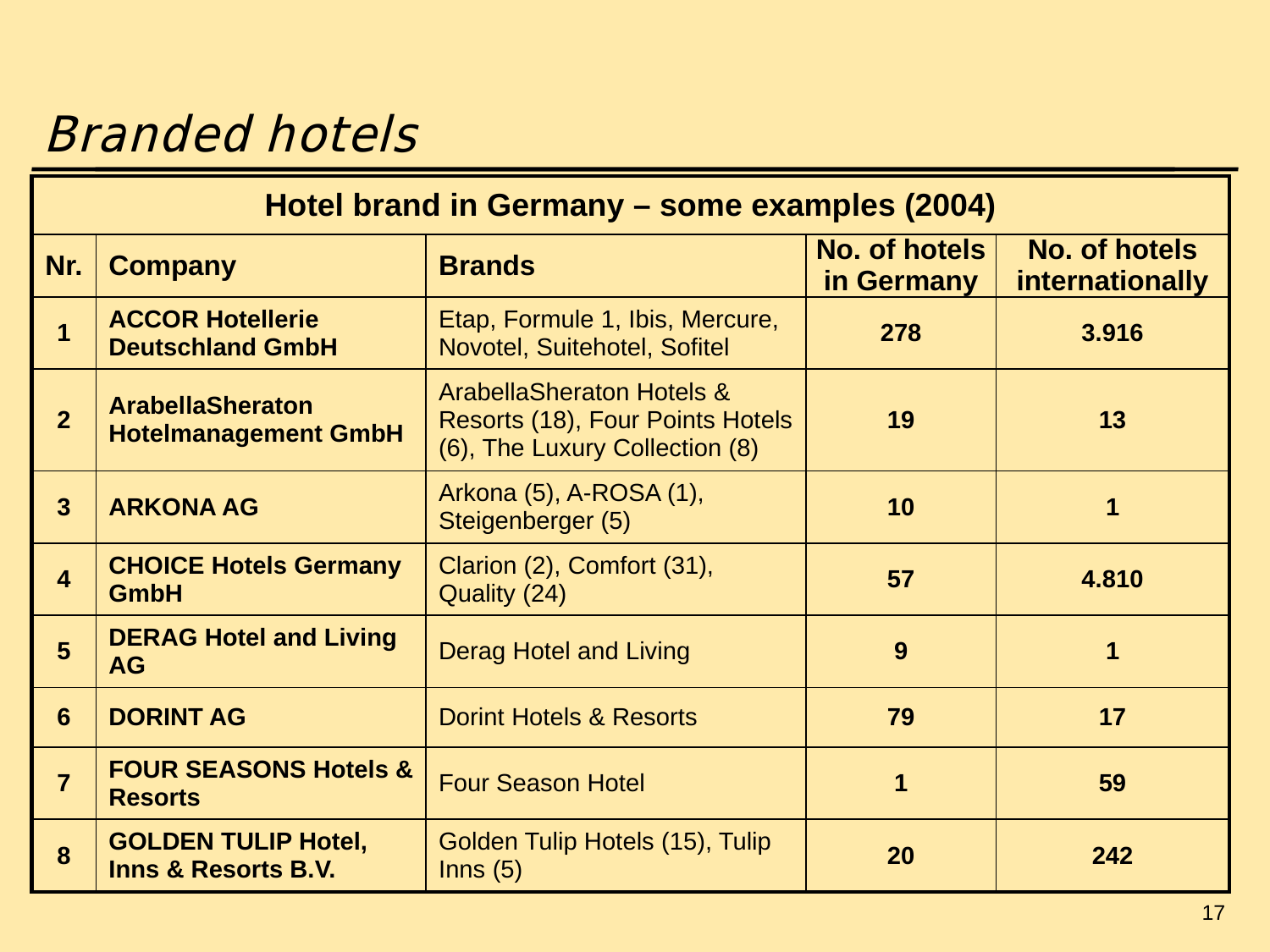

17
# Branded hotels
| Hotel brand in Germany – some examples (2004) |  |  |  |  |
| --- | --- | --- | --- | --- |
| Nr. | Company | Brands | No. of hotels in Germany | No. of hotels internationally |
| 1 | ACCOR Hotellerie Deutschland GmbH | Etap, Formule 1, Ibis, Mercure, Novotel, Suitehotel, Sofitel | 278 | 3.916 |
| 2 | ArabellaSheraton Hotelmanagement GmbH | ArabellaSheraton Hotels & Resorts (18), Four Points Hotels (6), The Luxury Collection (8) | 19 | 13 |
| 3 | ARKONA AG | Arkona (5), A-ROSA (1), Steigenberger (5) | 10 | 1 |
| 4 | CHOICE Hotels Germany GmbH | Clarion (2), Comfort (31), Quality (24) | 57 | 4.810 |
| 5 | DERAG Hotel and Living AG | Derag Hotel and Living | 9 | 1 |
| 6 | DORINT AG | Dorint Hotels & Resorts | 79 | 17 |
| 7 | FOUR SEASONS Hotels & Resorts | Four Season Hotel | 1 | 59 |
| 8 | GOLDEN TULIP Hotel, Inns & Resorts B.V. | Golden Tulip Hotels (15), Tulip Inns (5) | 20 | 242 |